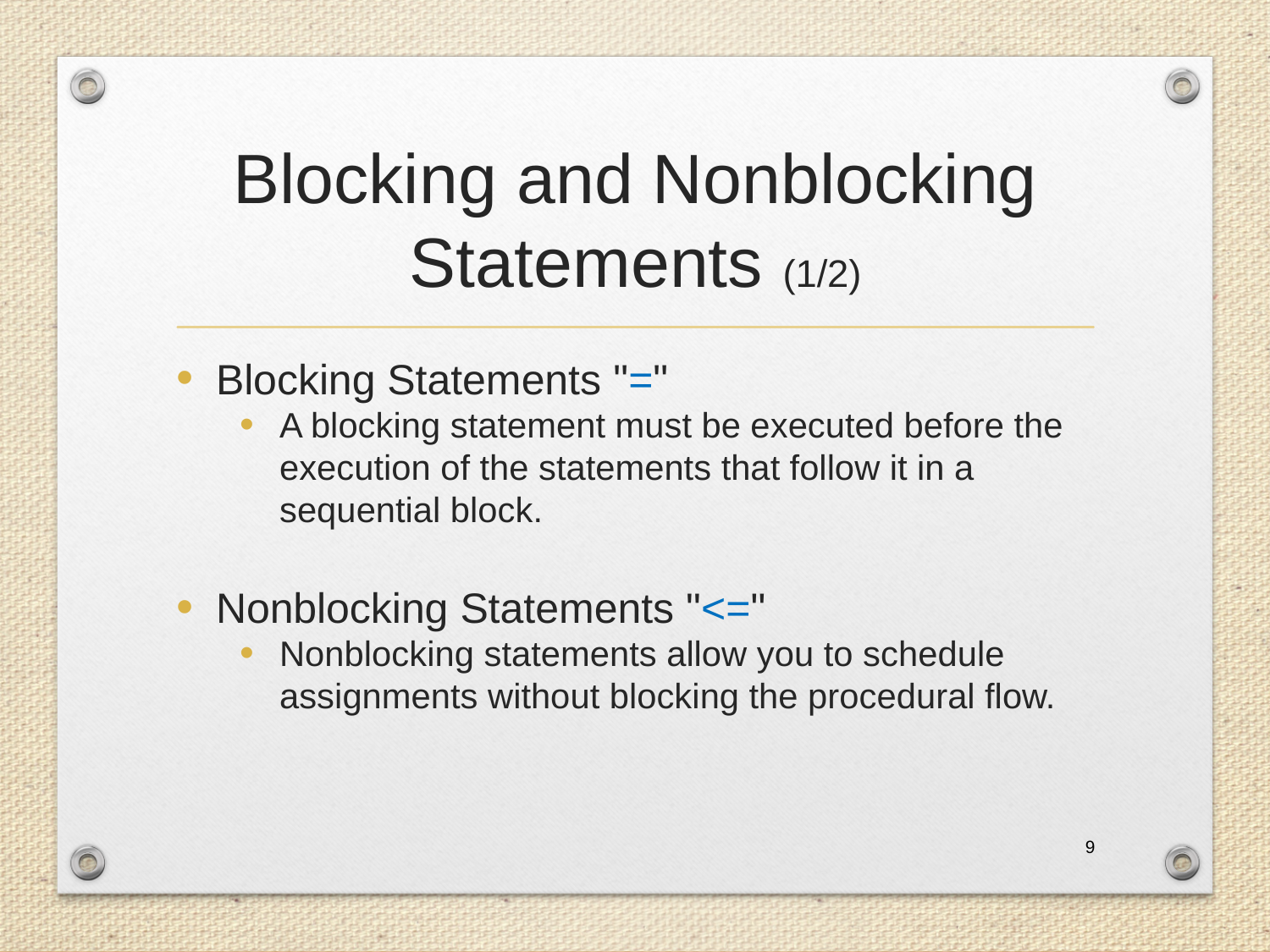

# Blocking and Nonblocking Statements (1/2)
Blocking Statements "="
A blocking statement must be executed before the execution of the statements that follow it in a sequential block.

Nonblocking Statements "<="
Nonblocking statements allow you to schedule assignments without blocking the procedural flow.
9